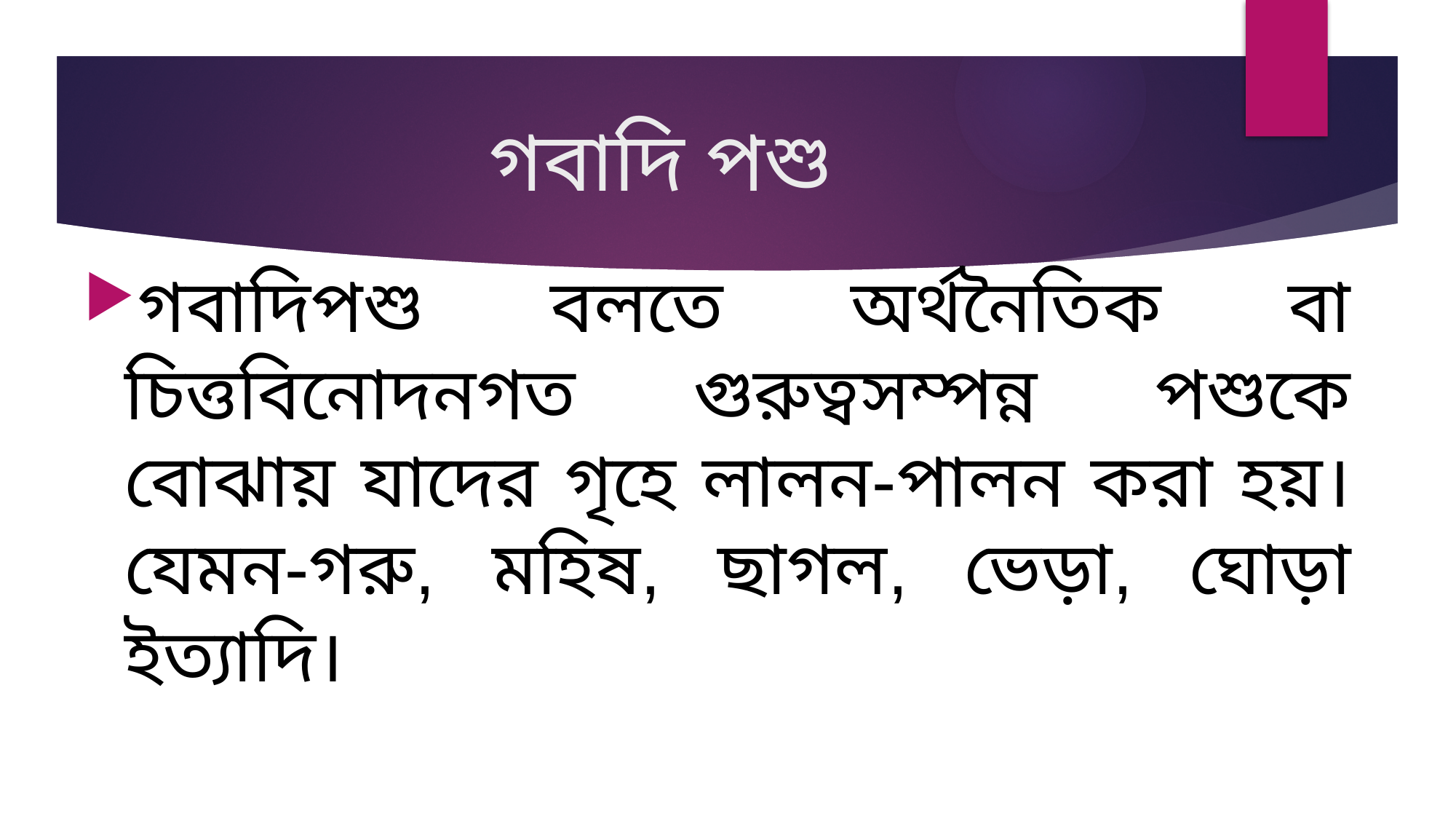

# গবাদি পশু
গবাদিপশু বলতে অর্থনৈতিক বা চিত্তবিনোদনগত গুরুত্বসম্পন্ন পশুকে বোঝায় যাদের গৃহে লালন-পালন করা হয়। যেমন-গরু, মহিষ, ছাগল, ভেড়া, ঘোড়া ইত্যাদি।